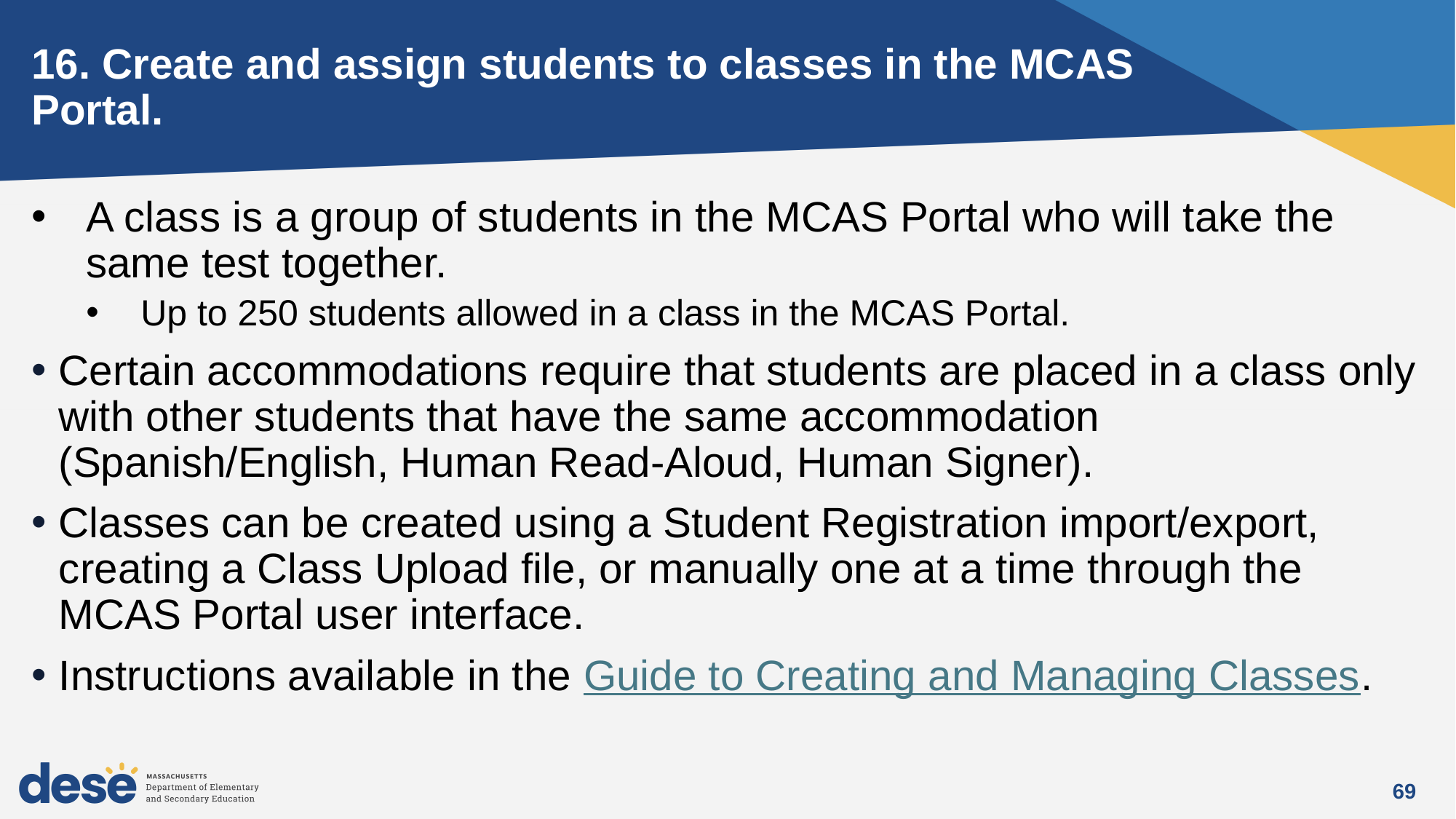

# 16. Create and assign students to classes in the MCAS Portal.
A class is a group of students in the MCAS Portal who will take the same test together.
Up to 250 students allowed in a class in the MCAS Portal.
Certain accommodations require that students are placed in a class only with other students that have the same accommodation (Spanish/English, Human Read-Aloud, Human Signer).
Classes can be created using a Student Registration import/export, creating a Class Upload file, or manually one at a time through the MCAS Portal user interface.
Instructions available in the Guide to Creating and Managing Classes.

69